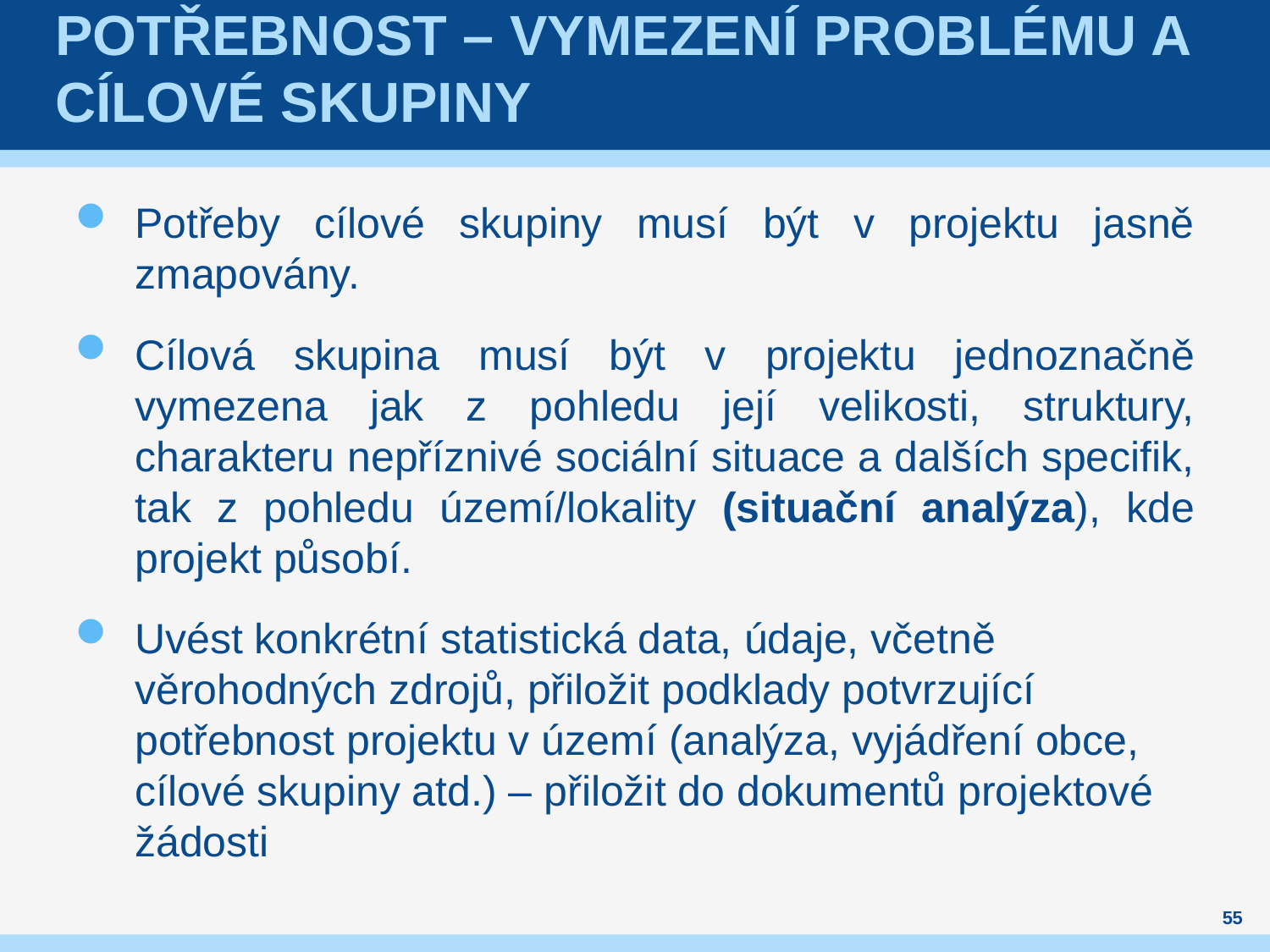

# Potřebnost – vymezení problému a cílové skupiny
Potřeby cílové skupiny musí být v projektu jasně zmapovány.
Cílová skupina musí být v projektu jednoznačně vymezena jak z pohledu její velikosti, struktury, charakteru nepříznivé sociální situace a dalších specifik, tak z pohledu území/lokality (situační analýza), kde projekt působí.
Uvést konkrétní statistická data, údaje, včetně věrohodných zdrojů, přiložit podklady potvrzující  potřebnost projektu v území (analýza, vyjádření obce, cílové skupiny atd.) – přiložit do dokumentů projektové žádosti

55